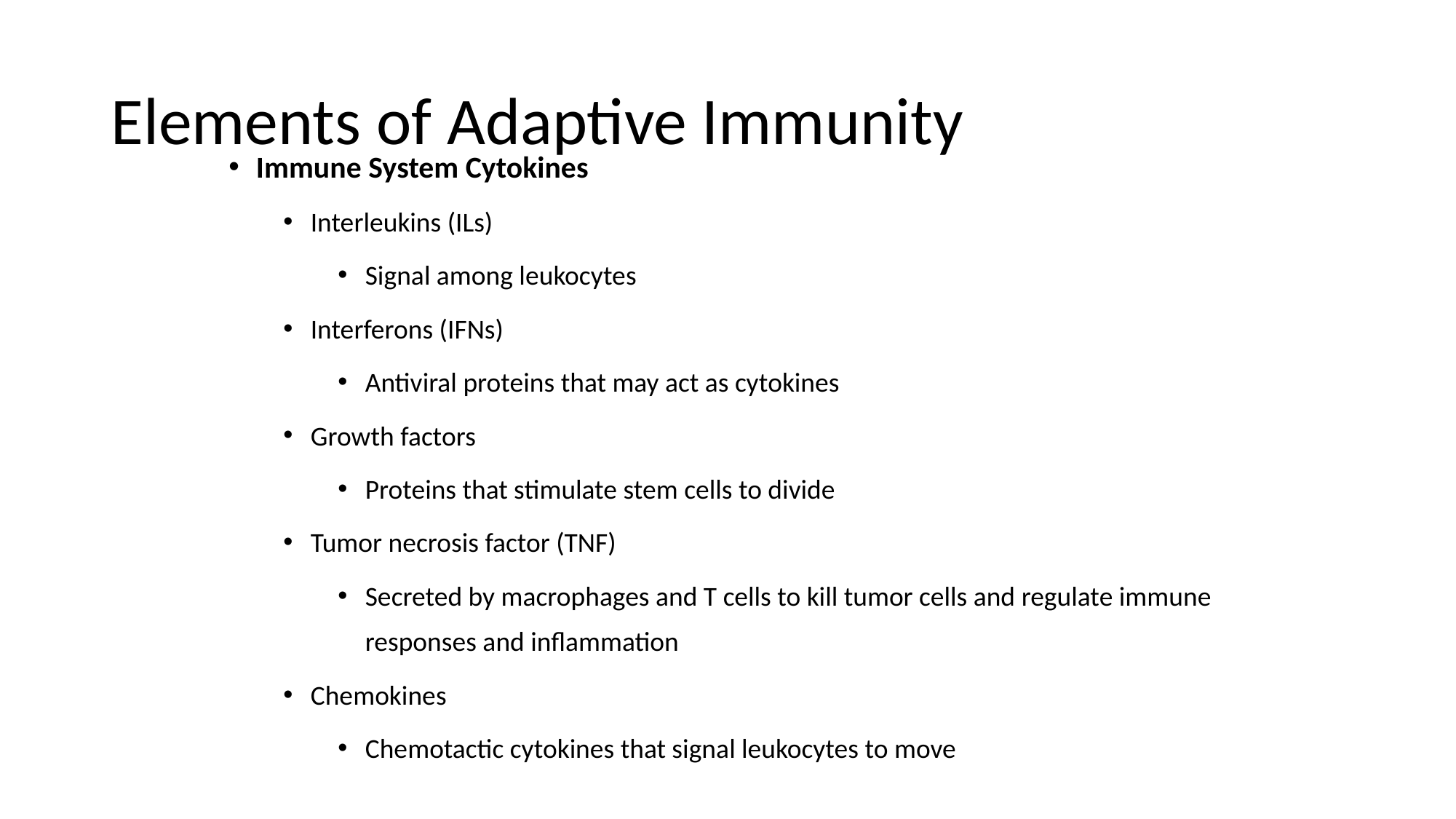

# Elements of Adaptive Immunity
Immune System Cytokines
Interleukins (ILs)
Signal among leukocytes
Interferons (IFNs)
Antiviral proteins that may act as cytokines
Growth factors
Proteins that stimulate stem cells to divide
Tumor necrosis factor (TNF)
Secreted by macrophages and T cells to kill tumor cells and regulate immune responses and inflammation
Chemokines
Chemotactic cytokines that signal leukocytes to move